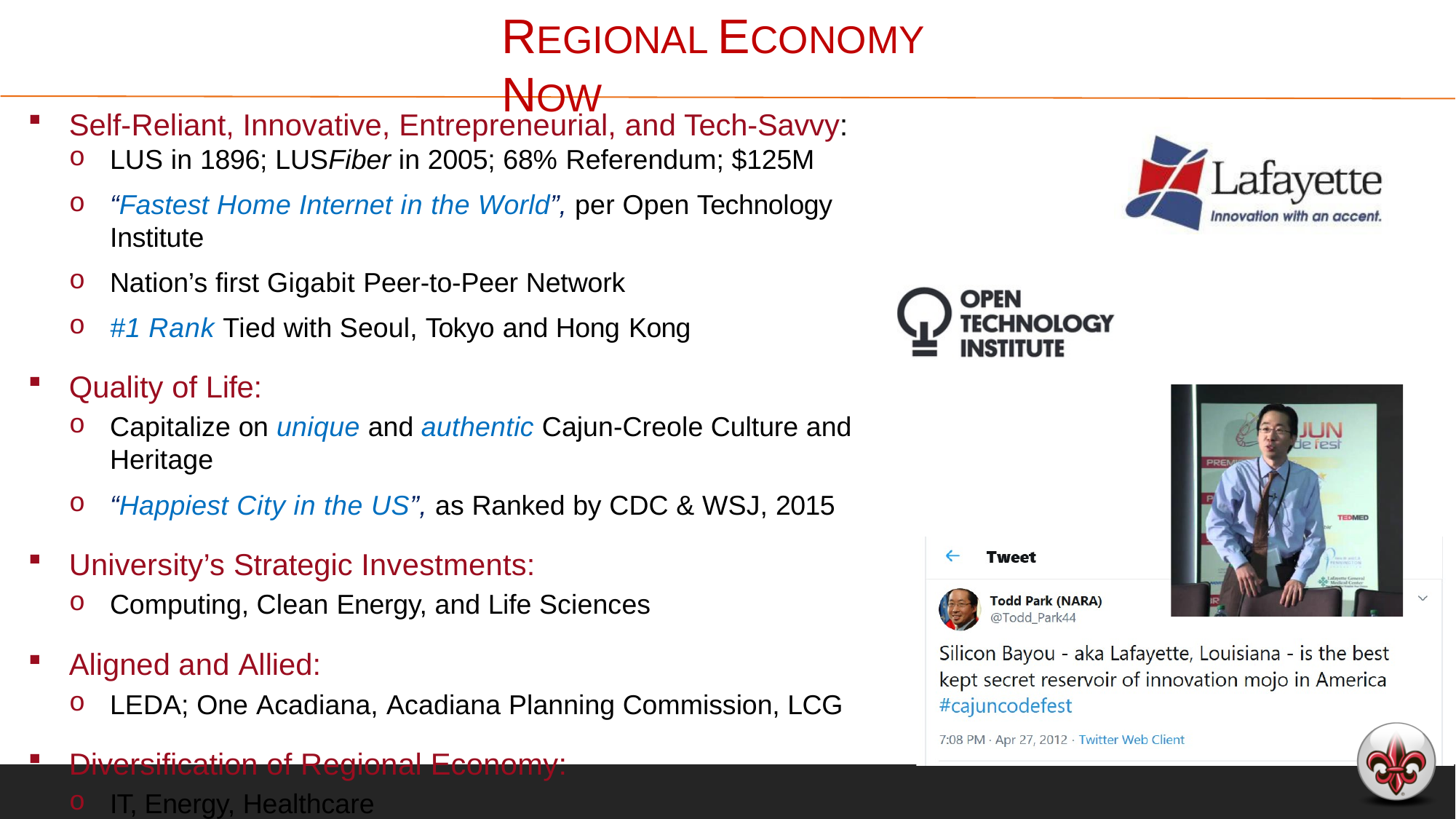

# REGIONAL ECONOMY NOW

Self-Reliant, Innovative, Entrepreneurial, and Tech-Savvy:
LUS in 1896; LUSFiber in 2005; 68% Referendum; $125M
“Fastest Home Internet in the World”, per Open Technology Institute
Nation’s first Gigabit Peer-to-Peer Network
#1 Rank Tied with Seoul, Tokyo and Hong Kong
Quality of Life:
Capitalize on unique and authentic Cajun-Creole Culture and Heritage
“Happiest City in the US”, as Ranked by CDC & WSJ, 2015
University’s Strategic Investments:
Computing, Clean Energy, and Life Sciences
Aligned and Allied:
LEDA; One Acadiana, Acadiana Planning Commission, LCG
Diversification of Regional Economy:
IT, Energy, Healthcare